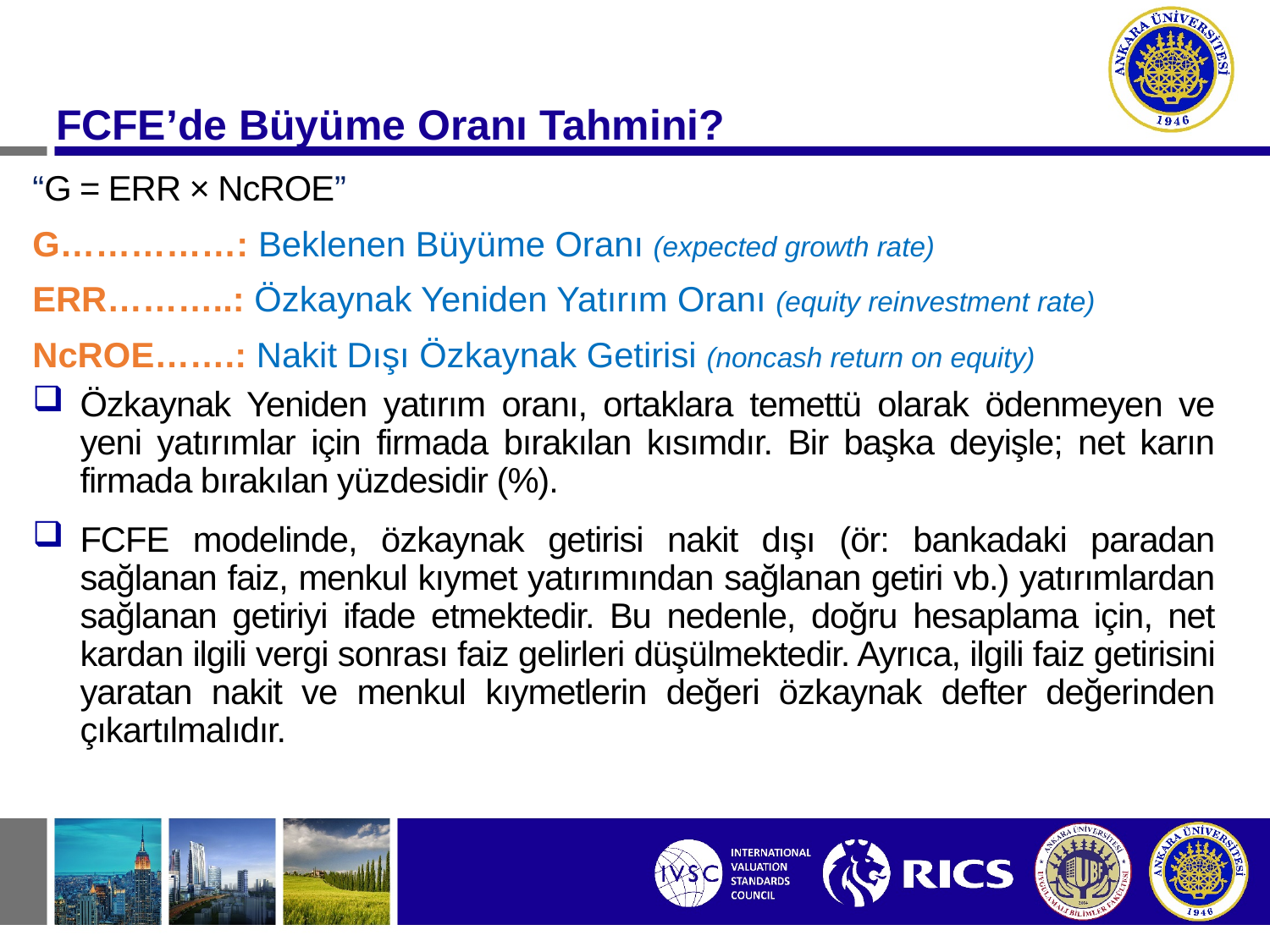

FCFE’de Büyüme Oranı Tahmini?
“G = ERR × NcROE”
G……………: Beklenen Büyüme Oranı (expected growth rate)
ERR………..: Özkaynak Yeniden Yatırım Oranı (equity reinvestment rate)
NcROE…….: Nakit Dışı Özkaynak Getirisi (noncash return on equity)
Özkaynak Yeniden yatırım oranı, ortaklara temettü olarak ödenmeyen ve yeni yatırımlar için firmada bırakılan kısımdır. Bir başka deyişle; net karın firmada bırakılan yüzdesidir (%).
FCFE modelinde, özkaynak getirisi nakit dışı (ör: bankadaki paradan sağlanan faiz, menkul kıymet yatırımından sağlanan getiri vb.) yatırımlardan sağlanan getiriyi ifade etmektedir. Bu nedenle, doğru hesaplama için, net kardan ilgili vergi sonrası faiz gelirleri düşülmektedir. Ayrıca, ilgili faiz getirisini yaratan nakit ve menkul kıymetlerin değeri özkaynak defter değerinden çıkartılmalıdır.